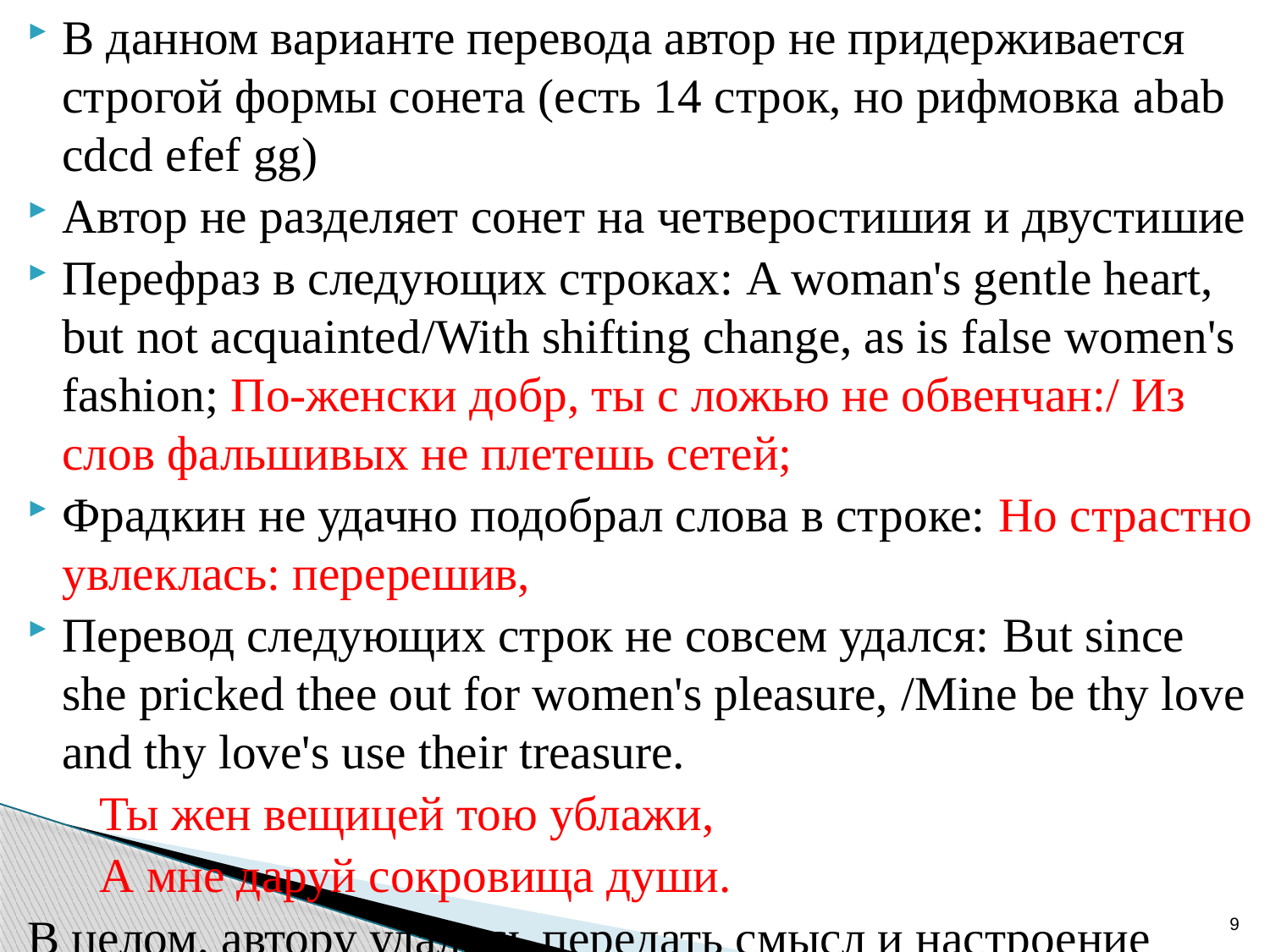

В данном варианте перевода автор не придерживается строгой формы сонета (есть 14 строк, но рифмовка abab cdcd efef gg)
Автор не разделяет сонет на четверостишия и двустишие
Перефраз в следующих строках: A woman's gentle heart, but not acquainted/With shifting change, as is false women's fashion; По-женски добр, ты с ложью не обвенчан:/ Из слов фальшивых не плетешь сетей;
Фрадкин не удачно подобрал слова в строке: Но страстно увлеклась: перерешив,
Перевод следующих строк не совсем удался: But since she pricked thee out for women's pleasure, /Mine be thy love and thy love's use their treasure.
      Ты жен вещицей тою ублажи,
      А мне даруй сокровища души.
В целом, автору удалось передать смысл и настроение сонета-оригинала

9